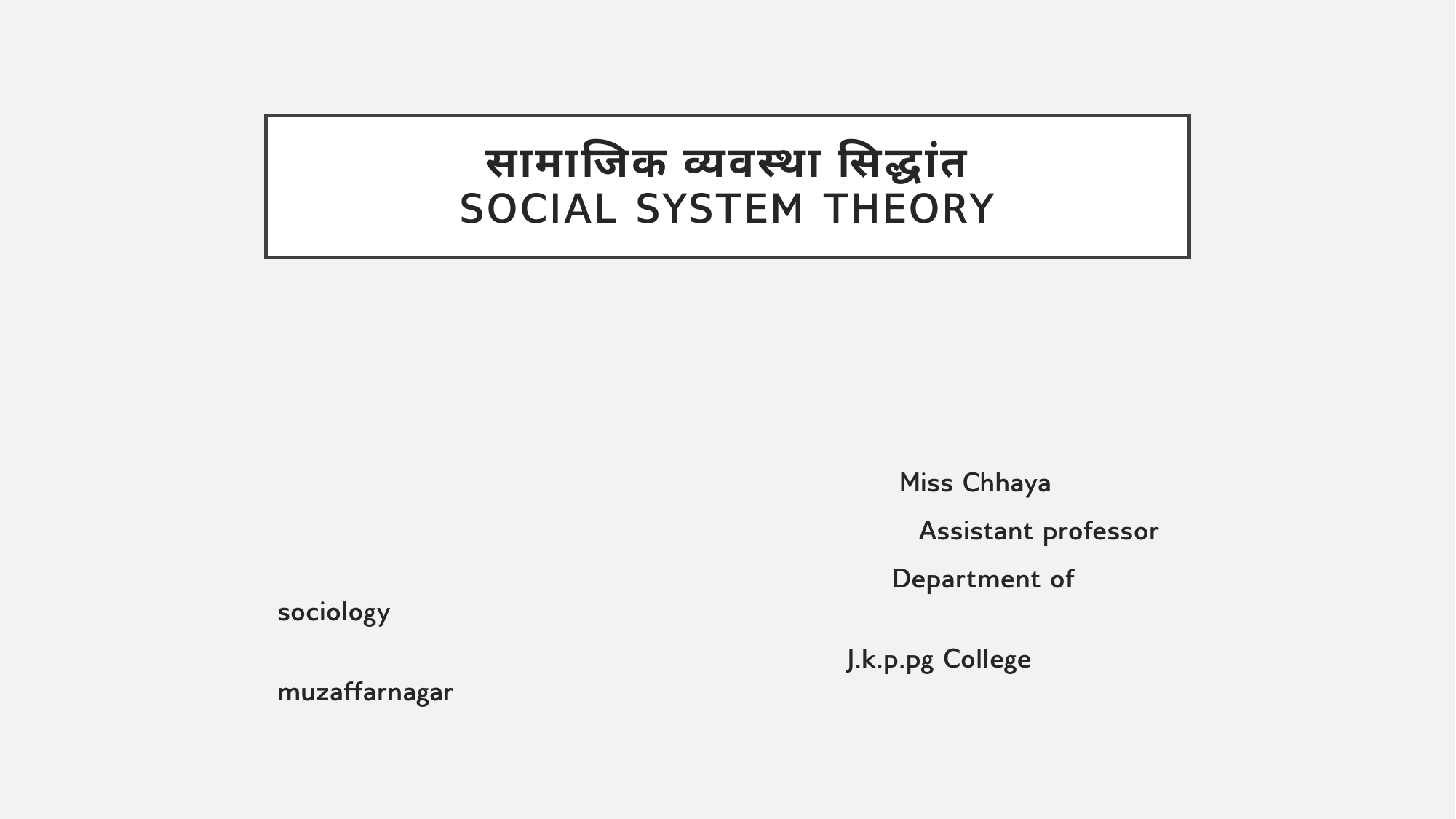

# सामाजिक व्यवस्था सिद्धांत Social system theory

                                                                            Miss Chhaya
                                                                        Assistant professor
                                                                     Department of sociology
                                                                J.k.p.pg College muzaffarnagar